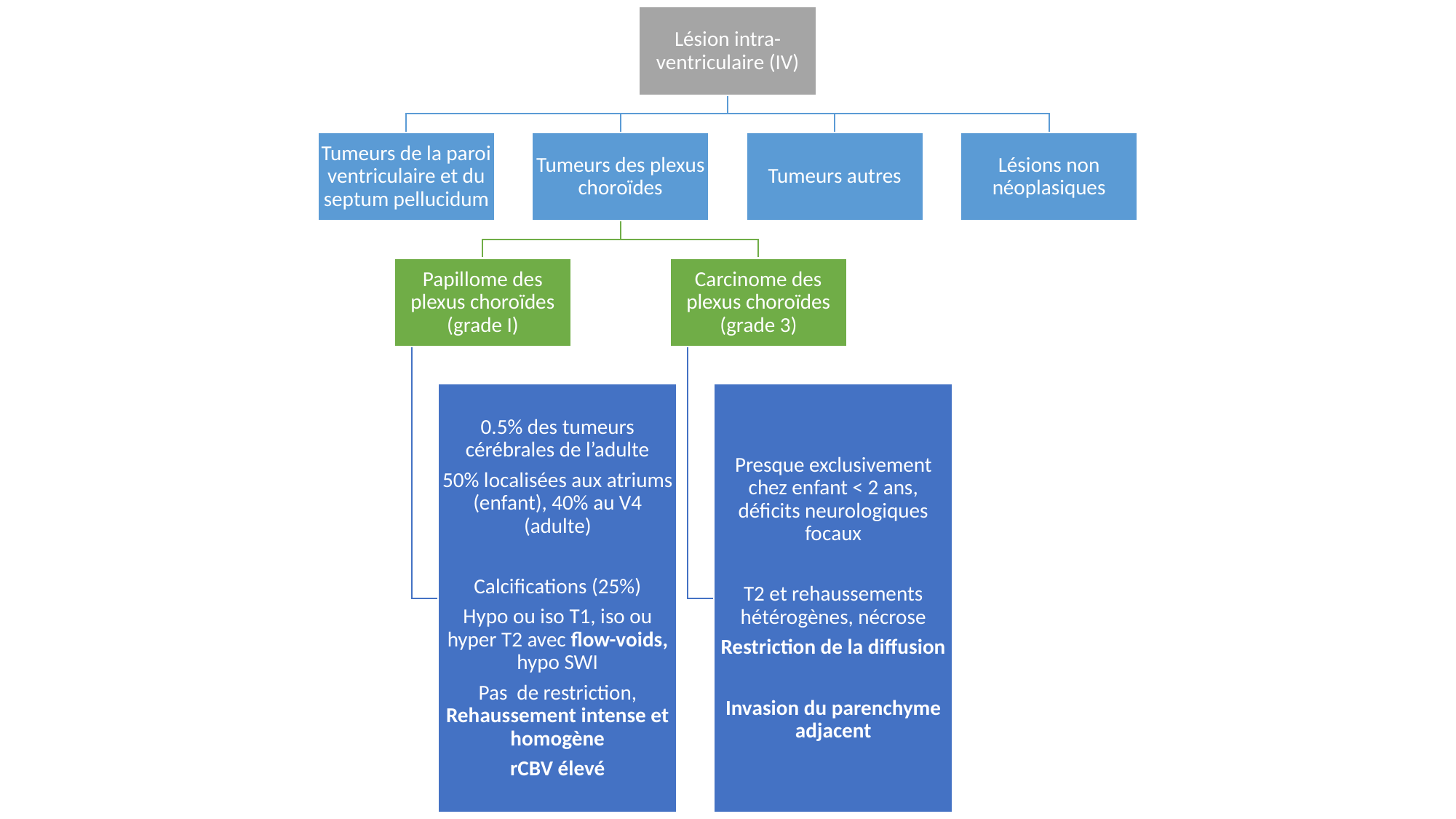

Lésion intra-ventriculaire (IV)
Tumeurs de la paroi ventriculaire et du septum pellucidum
Tumeurs des plexus choroïdes
Papillome des plexus choroïdes (grade I)
0.5% des tumeurs cérébrales de l’adulte
50% localisées aux atriums (enfant), 40% au V4 (adulte)

Calcifications (25%)
Hypo ou iso T1, iso ou hyper T2 avec flow-voids, hypo SWI
Pas  de restriction, Rehaussement intense et homogène
rCBV élevé
Carcinome des plexus choroïdes (grade 3)
Presque exclusivement chez enfant < 2 ans, déficits neurologiques focaux

T2 et rehaussements hétérogènes, nécrose
Restriction de la diffusion

Invasion du parenchyme adjacent
Tumeurs autres
Lésions non néoplasiques